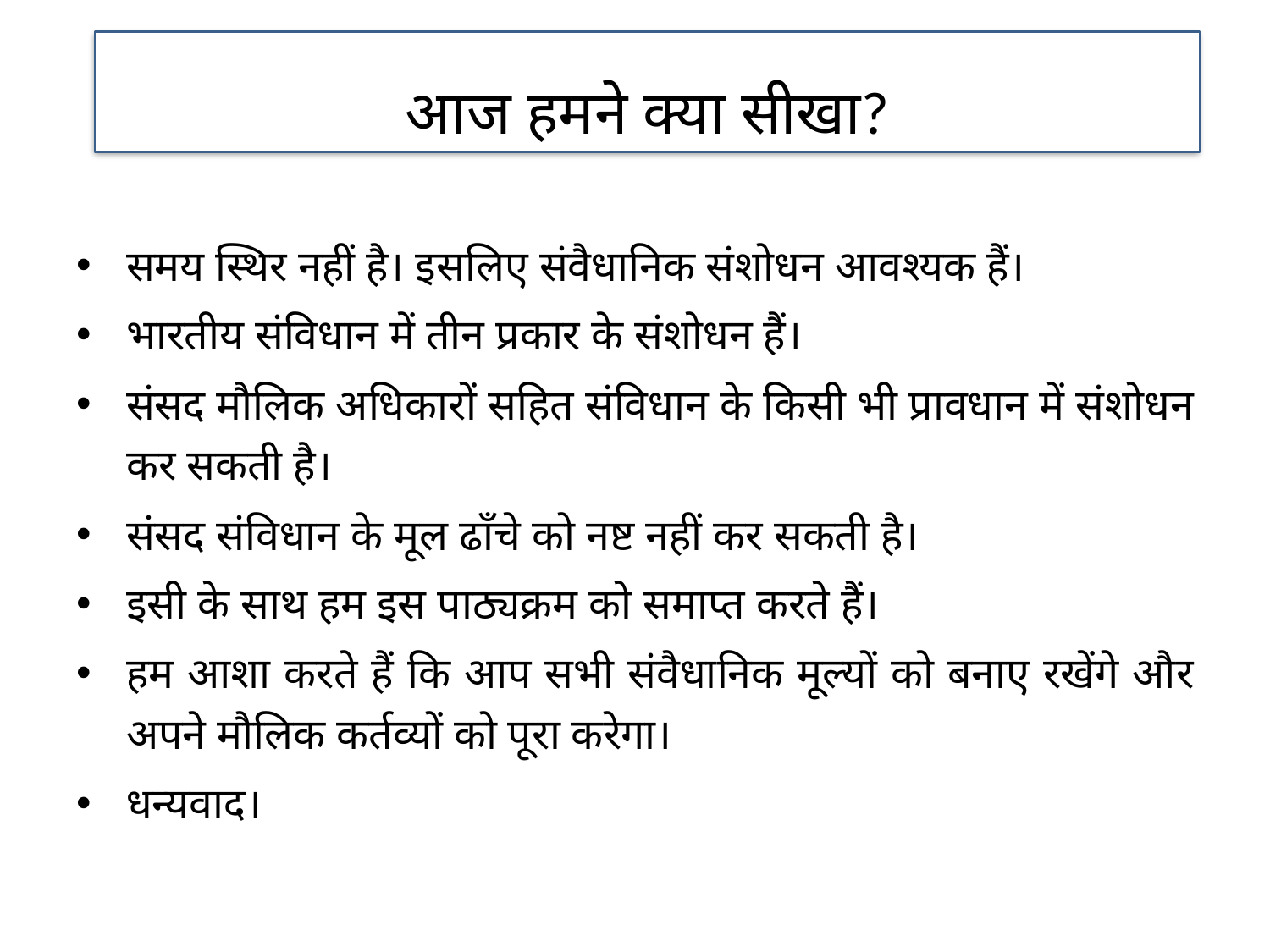

आज हमने क्या सीखा?
समय स्थिर नहीं है। इसलिए संवैधानिक संशोधन आवश्यक हैं।
भारतीय संविधान में तीन प्रकार के संशोधन हैं।
संसद मौलिक अधिकारों सहित संविधान के किसी भी प्रावधान में संशोधन कर सकती है।
संसद संविधान के मूल ढाँचे को नष्ट नहीं कर सकती है।
इसी के साथ हम इस पाठ्यक्रम को समाप्त करते हैं।
हम आशा करते हैं कि आप सभी संवैधानिक मूल्यों को बनाए रखेंगे और अपने मौलिक कर्तव्यों को पूरा करेगा।
धन्यवाद।